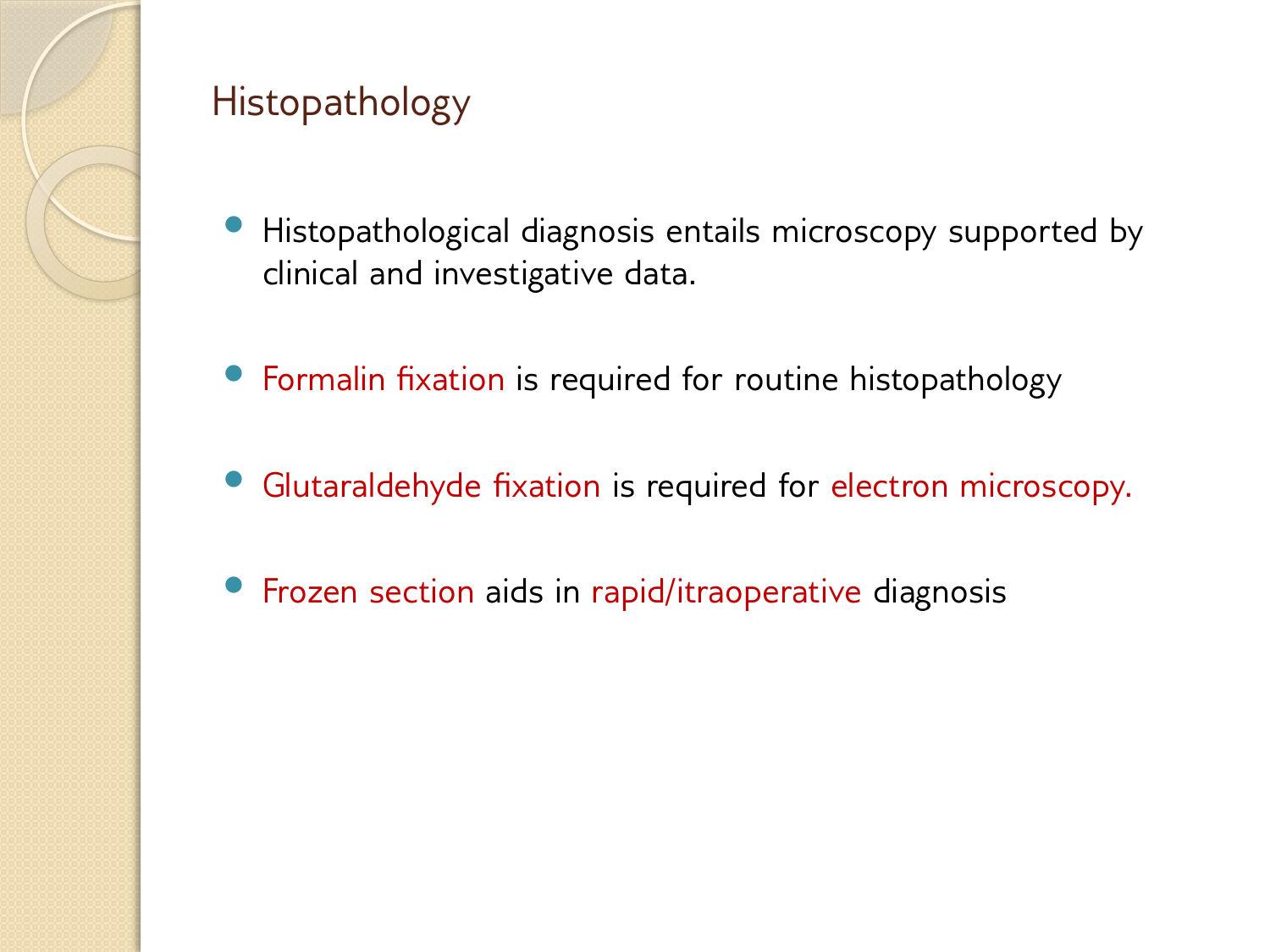

# Histopathology
Histopathological diagnosis entails microscopy supported by clinical and investigative data.

Formalin fixation is required for routine histopathology

Glutaraldehyde fixation is required for electron microscopy.

Frozen section aids in rapid/itraoperative diagnosis